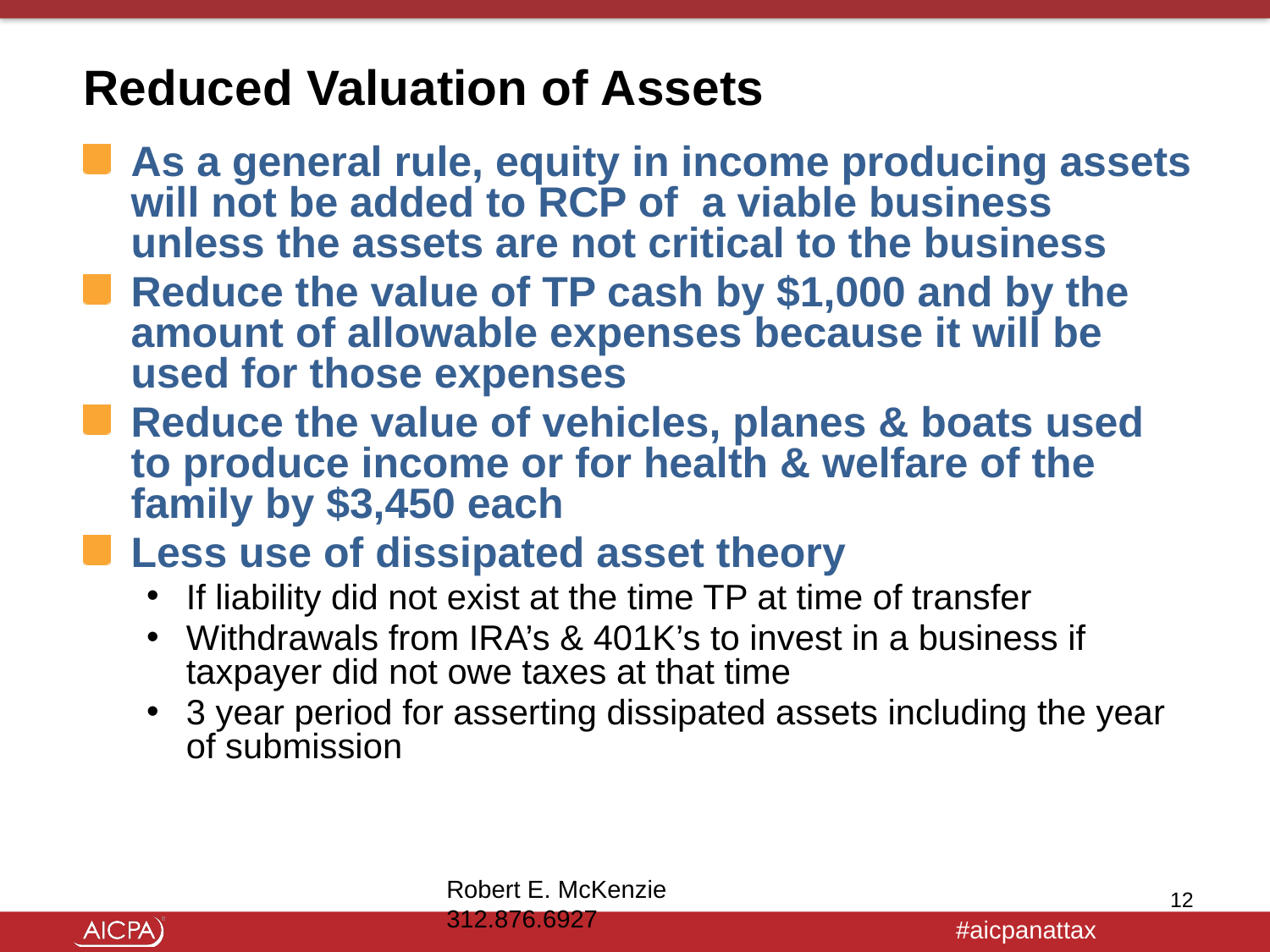

# Reduced Valuation of Assets
As a general rule, equity in income producing assets will not be added to RCP of  a viable business unless the assets are not critical to the business
Reduce the value of TP cash by $1,000 and by the amount of allowable expenses because it will be used for those expenses
Reduce the value of vehicles, planes & boats used to produce income or for health & welfare of the family by $3,450 each
Less use of dissipated asset theory
If liability did not exist at the time TP at time of transfer
Withdrawals from IRA’s & 401K’s to invest in a business if taxpayer did not owe taxes at that time
3 year period for asserting dissipated assets including the year of submission

Robert E. McKenzie 312.876.6927
12
1/27/2016